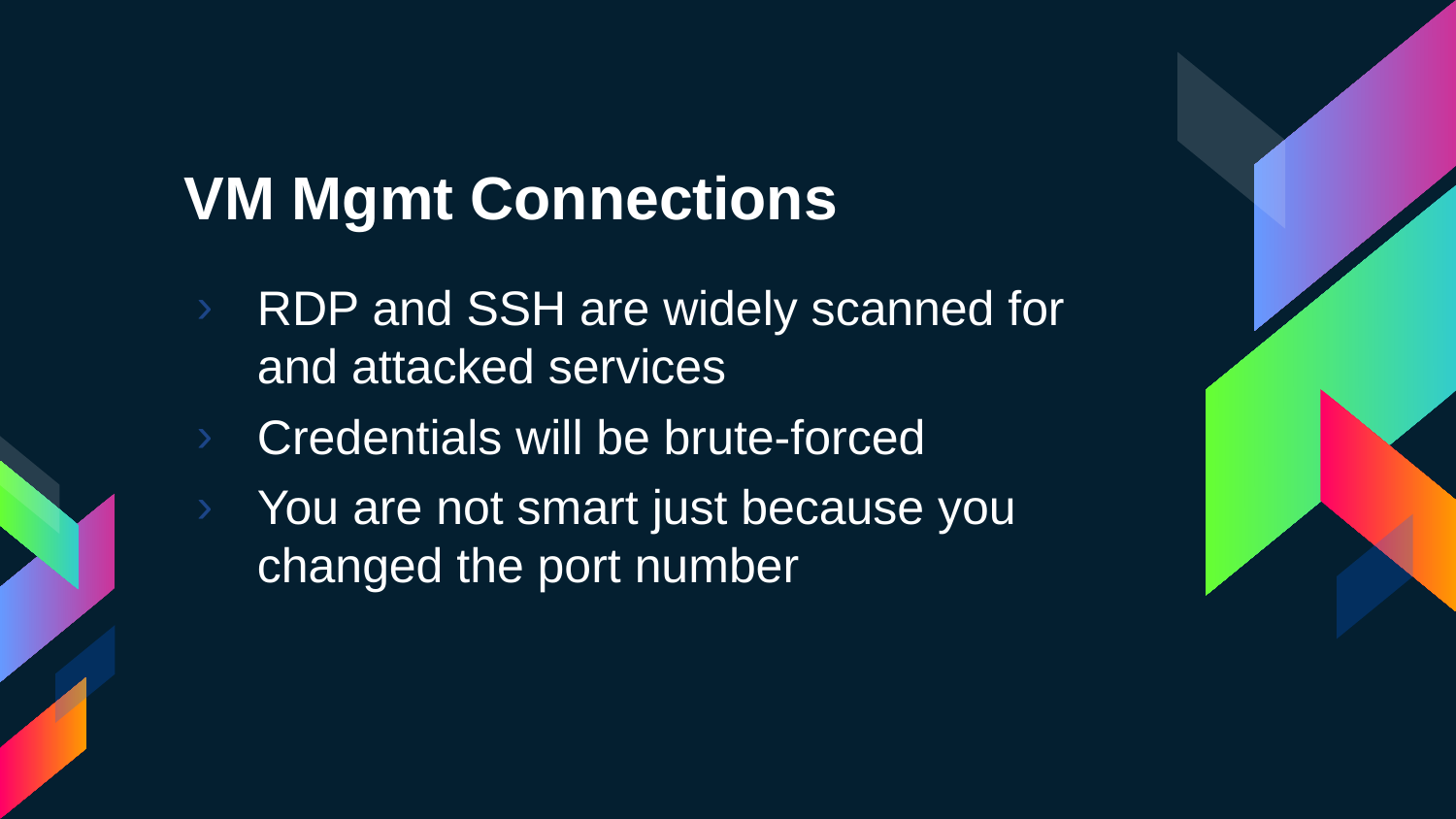

# VM Mgmt Connections
RDP and SSH are widely scanned for and attacked services
Credentials will be brute-forced
You are not smart just because you changed the port number